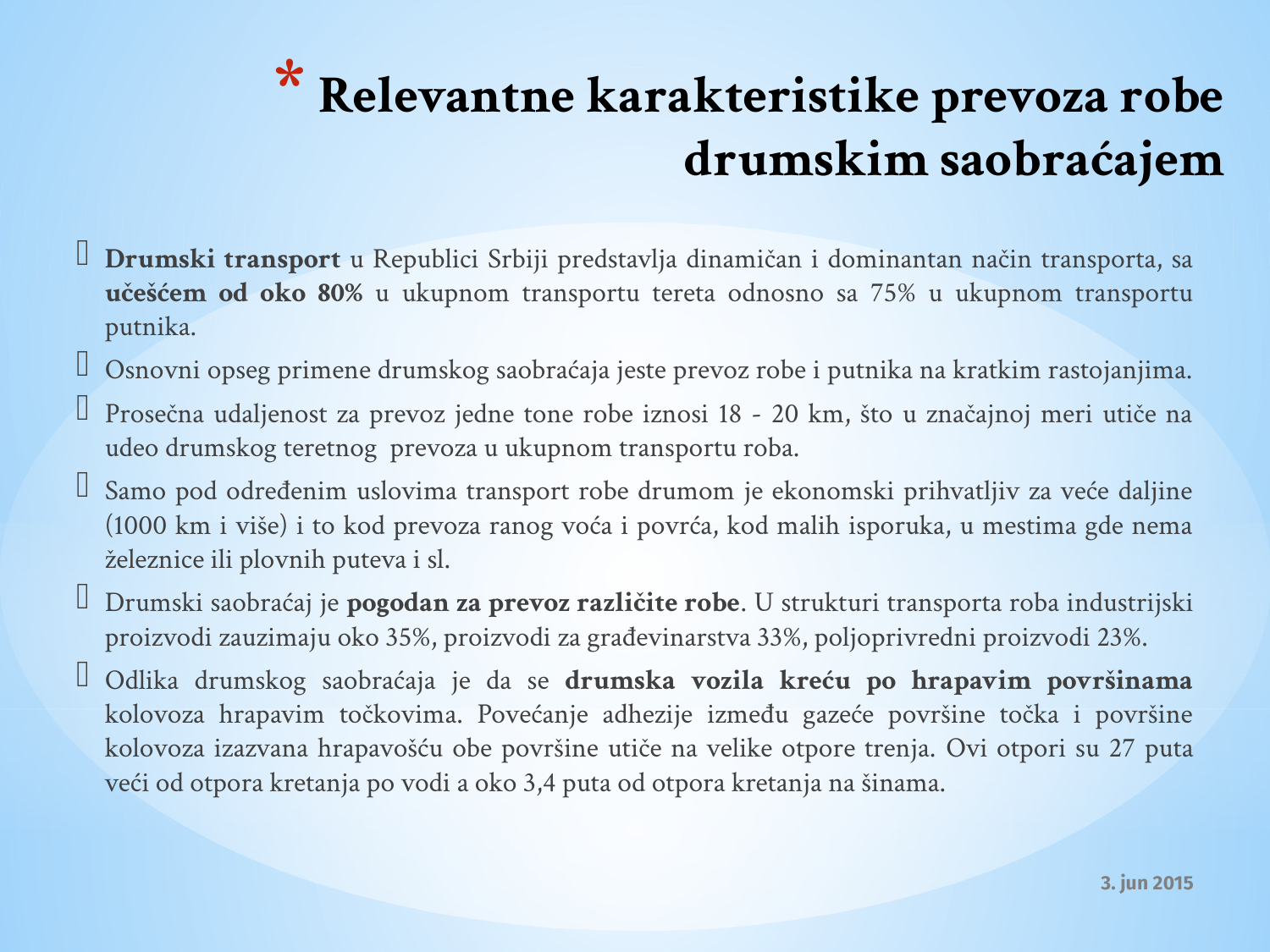

# Relevantne karakteristike prevoza robe drumskim saobraćajem
Drumski transport u Republici Srbiji predstavlja dinamičan i dominantan način transporta, sa učešćem od oko 80% u ukupnom transportu tereta odnosno sa 75% u ukupnom transportu putnika.
Osnovni opseg primene drumskog saobraćaja jeste prevoz robe i putnika na kratkim rastojanjima.
Prosečna udaljenost za prevoz jedne tone robe iznosi 18 - 20 km, što u značajnoj meri utiče na udeo drumskog teretnog  prevoza u ukupnom transportu roba.
Samo pod određenim uslovima transport robe drumom je ekonomski prihvatljiv za veće daljine (1000 km i više) i to kod prevoza ranog voća i povrća, kod malih isporuka, u mestima gde nema železnice ili plovnih puteva i sl.
Drumski saobraćaj je pogodan za prevoz različite robe. U strukturi transporta roba industrijski proizvodi zauzimaju oko 35%, proizvodi za građevinarstva 33%, poljoprivredni proizvodi 23%.
Odlika drumskog saobraćaja je da se drumska vozila kreću po hrapavim površinama kolovoza hrapavim točkovima. Povećanje adhezije između gazeće površine točka i površine kolovoza izazvana hrapavošću obe površine utiče na velike otpore trenja. Ovi otpori su 27 puta veći od otpora kretanja po vodi a oko 3,4 puta od otpora kretanja na šinama.

3. jun 2015